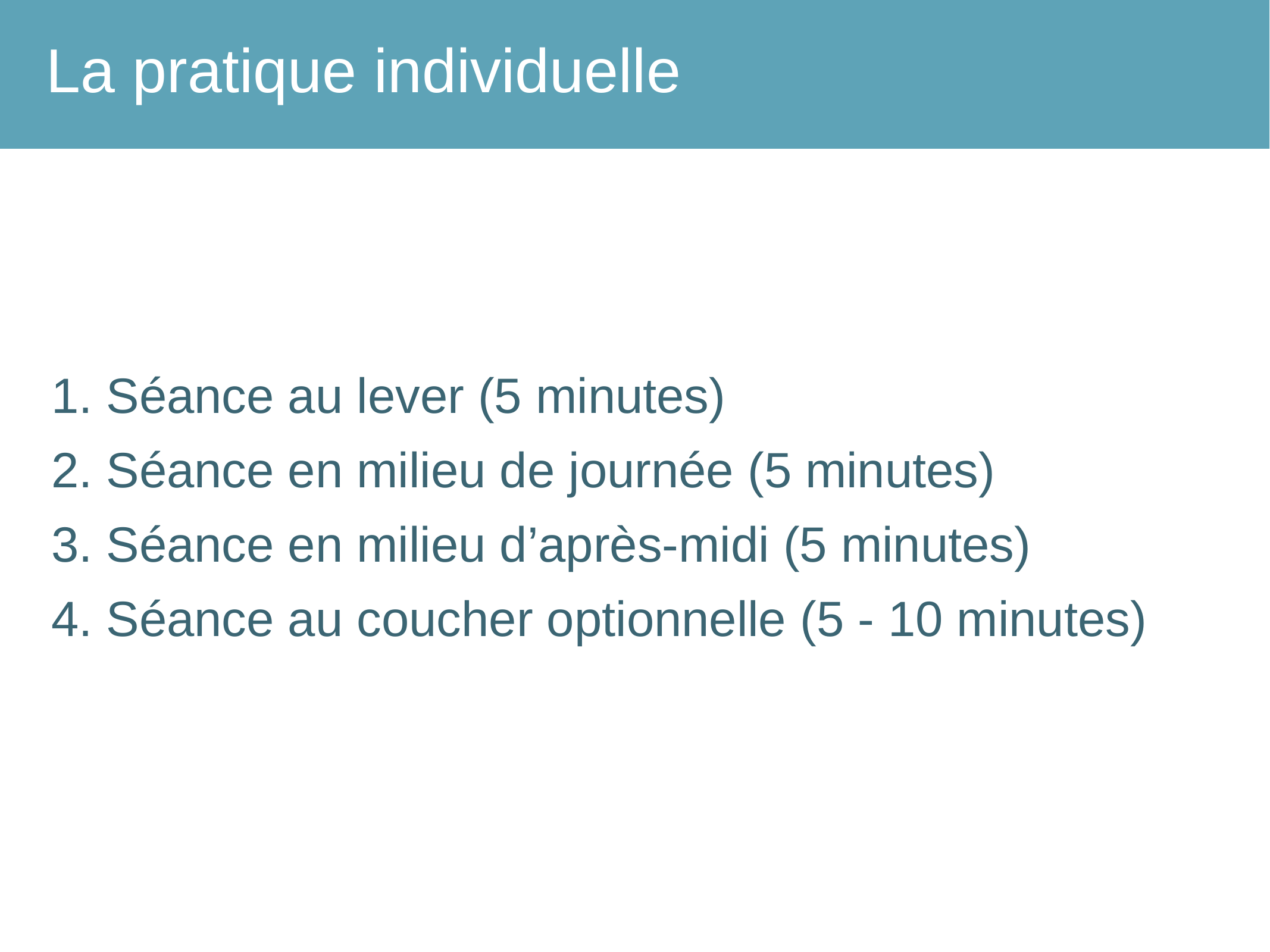

La pratique individuelle
 Séance au lever (5 minutes)
 Séance en milieu de journée (5 minutes)
 Séance en milieu d’après-midi (5 minutes)
 Séance au coucher optionnelle (5 - 10 minutes)